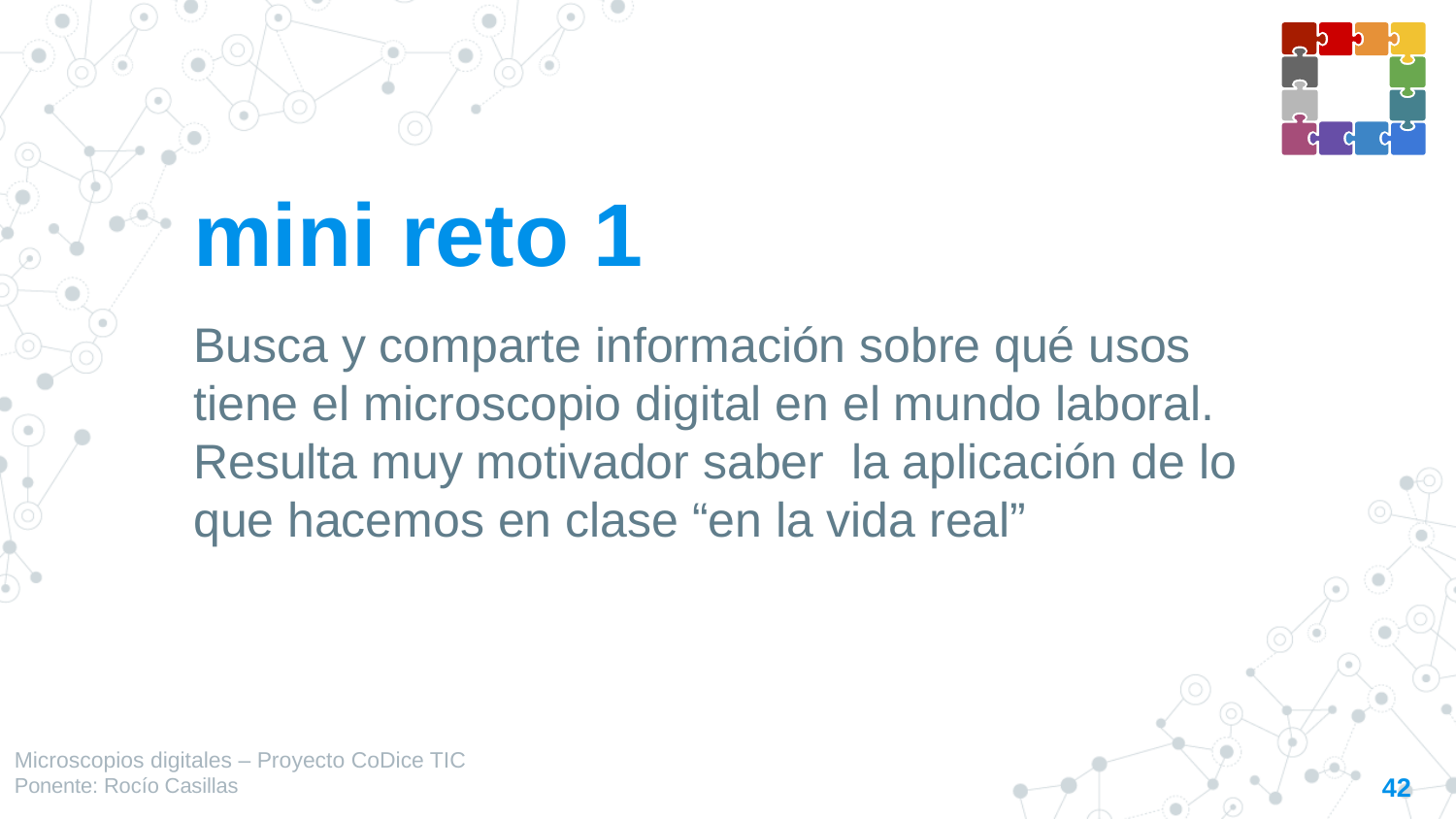

# mini reto 1
Busca y comparte información sobre qué usos tiene el microscopio digital en el mundo laboral.
Resulta muy motivador saber  la aplicación de lo que hacemos en clase “en la vida real”
Microscopios digitales – Proyecto CoDice TIC
Ponente: Rocío Casillas
42